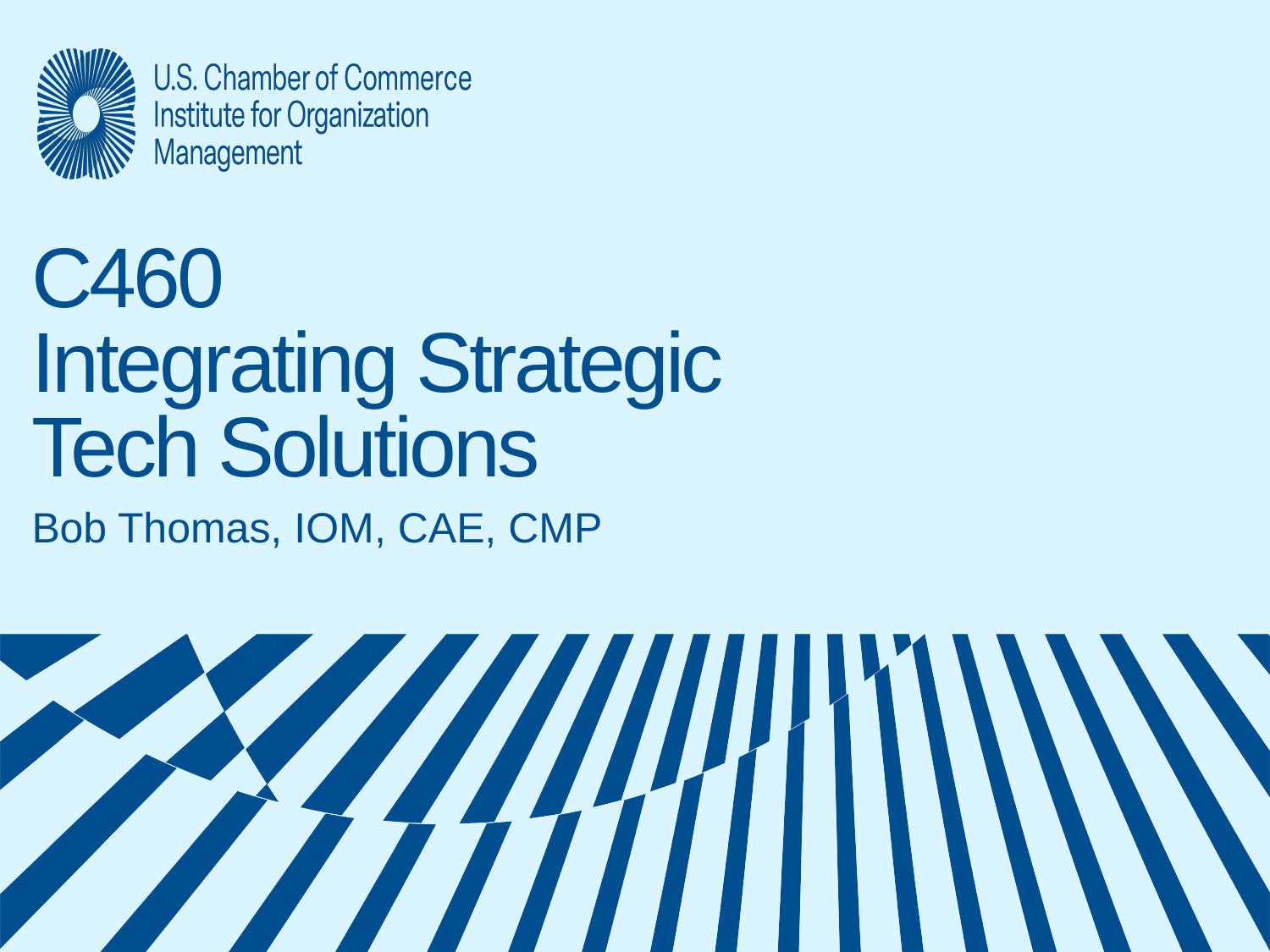

# C460 Integrating Strategic Tech Solutions
Bob Thomas, IOM, CAE, CMP